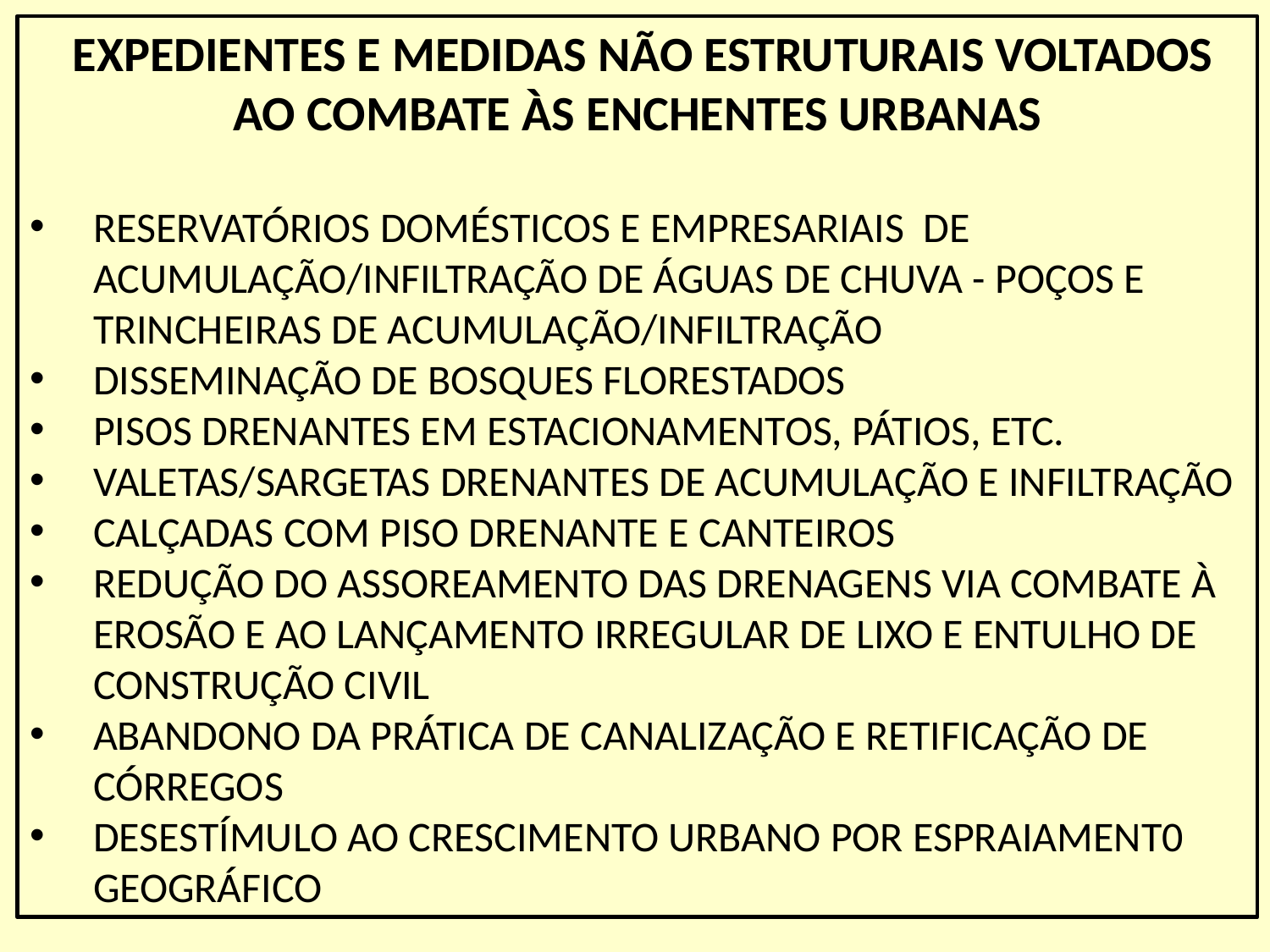

EXPEDIENTES E MEDIDAS NÃO ESTRUTURAIS VOLTADOS AO COMBATE ÀS ENCHENTES URBANAS

RESERVATÓRIOS DOMÉSTICOS E EMPRESARIAIS  DE ACUMULAÇÃO/INFILTRAÇÃO DE ÁGUAS DE CHUVA - POÇOS E TRINCHEIRAS DE ACUMULAÇÃO/INFILTRAÇÃO
DISSEMINAÇÃO DE BOSQUES FLORESTADOS
PISOS DRENANTES EM ESTACIONAMENTOS, PÁTIOS, ETC.
VALETAS/SARGETAS DRENANTES DE ACUMULAÇÃO E INFILTRAÇÃO
CALÇADAS COM PISO DRENANTE E CANTEIROS
REDUÇÃO DO ASSOREAMENTO DAS DRENAGENS VIA COMBATE À EROSÃO E AO LANÇAMENTO IRREGULAR DE LIXO E ENTULHO DE CONSTRUÇÃO CIVIL
ABANDONO DA PRÁTICA DE CANALIZAÇÃO E RETIFICAÇÃO DE CÓRREGOS
DESESTÍMULO AO CRESCIMENTO URBANO POR ESPRAIAMENT0 GEOGRÁFICO